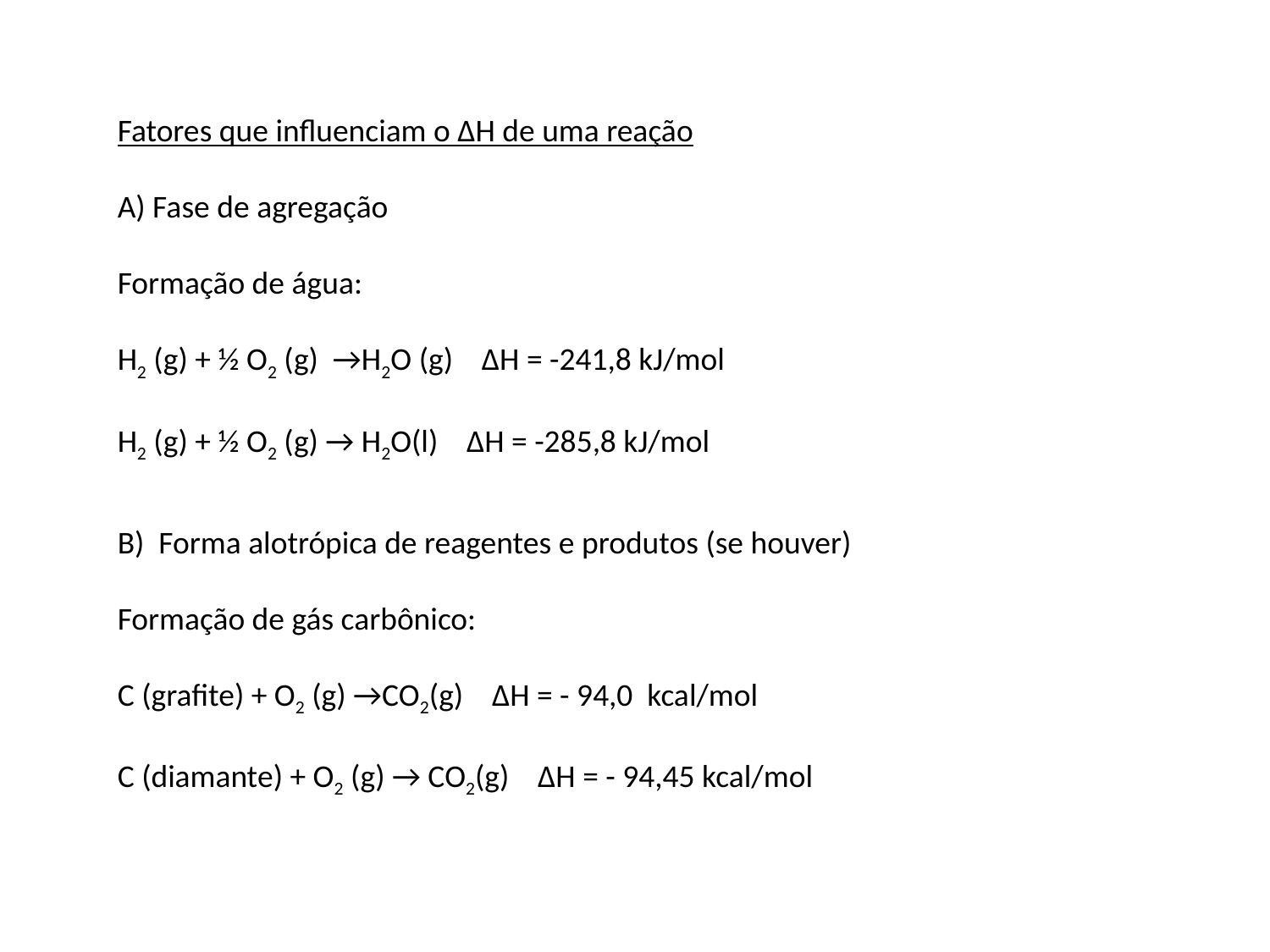

Fatores que influenciam o ΔH de uma reação

A) Fase de agregação

Formação de água:

H2 (g) + ½ O2 (g)  →H2O (g)    ΔH = -241,8 kJ/mol

H2 (g) + ½ O2 (g) → H2O(l)    ΔH = -285,8 kJ/mol
B)  Forma alotrópica de reagentes e produtos (se houver)

Formação de gás carbônico:

C (grafite) + O2 (g) →CO2(g)    ΔH = - 94,0  kcal/mol

C (diamante) + O2 (g) → CO2(g)    ΔH = - 94,45 kcal/mol